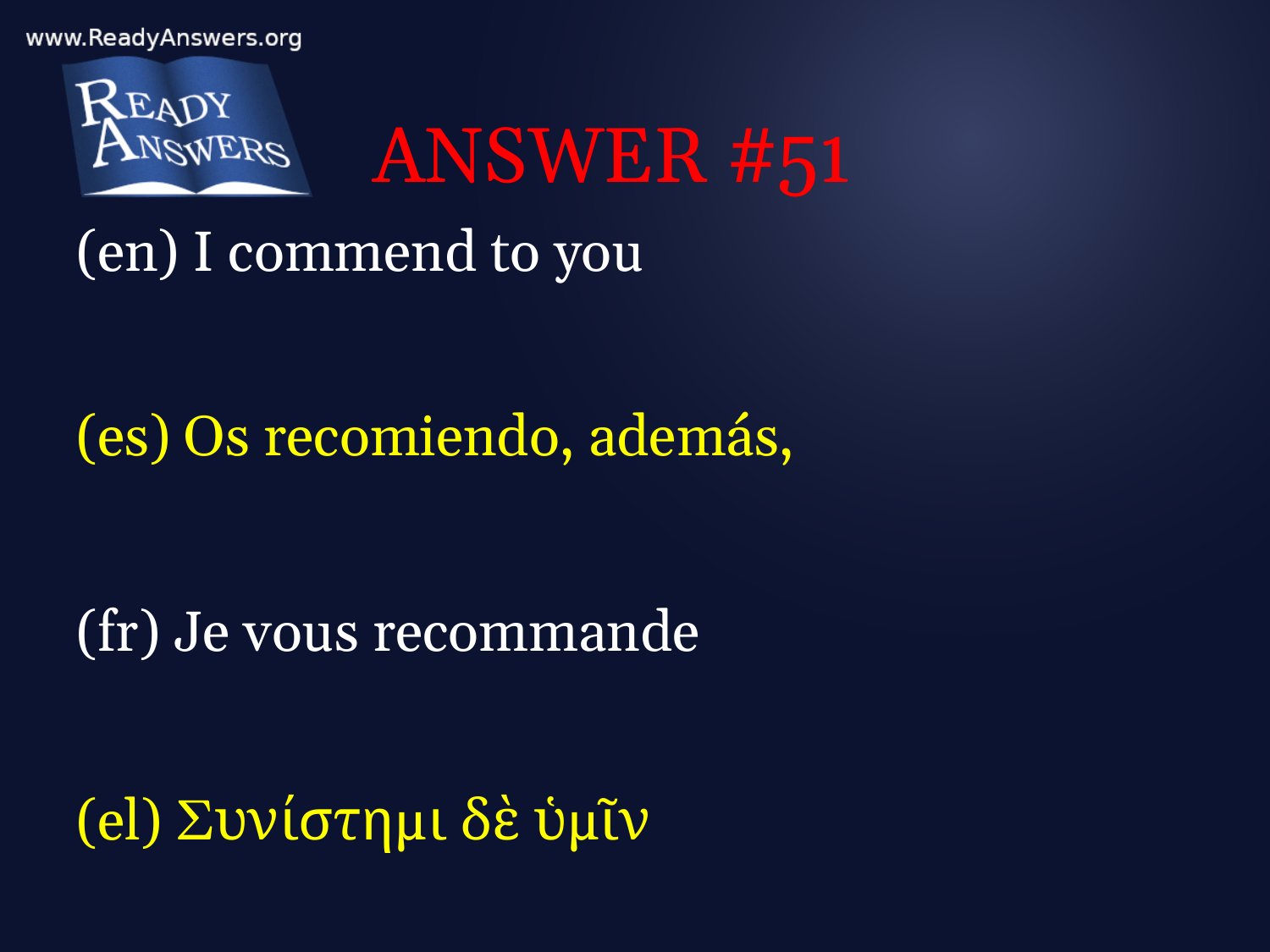

# ANSWER #51
(en) I commend to you
(es) Os recomiendo, además,
(fr) Je vous recommande
(el) Συνίστημι δὲ ὑμῖν